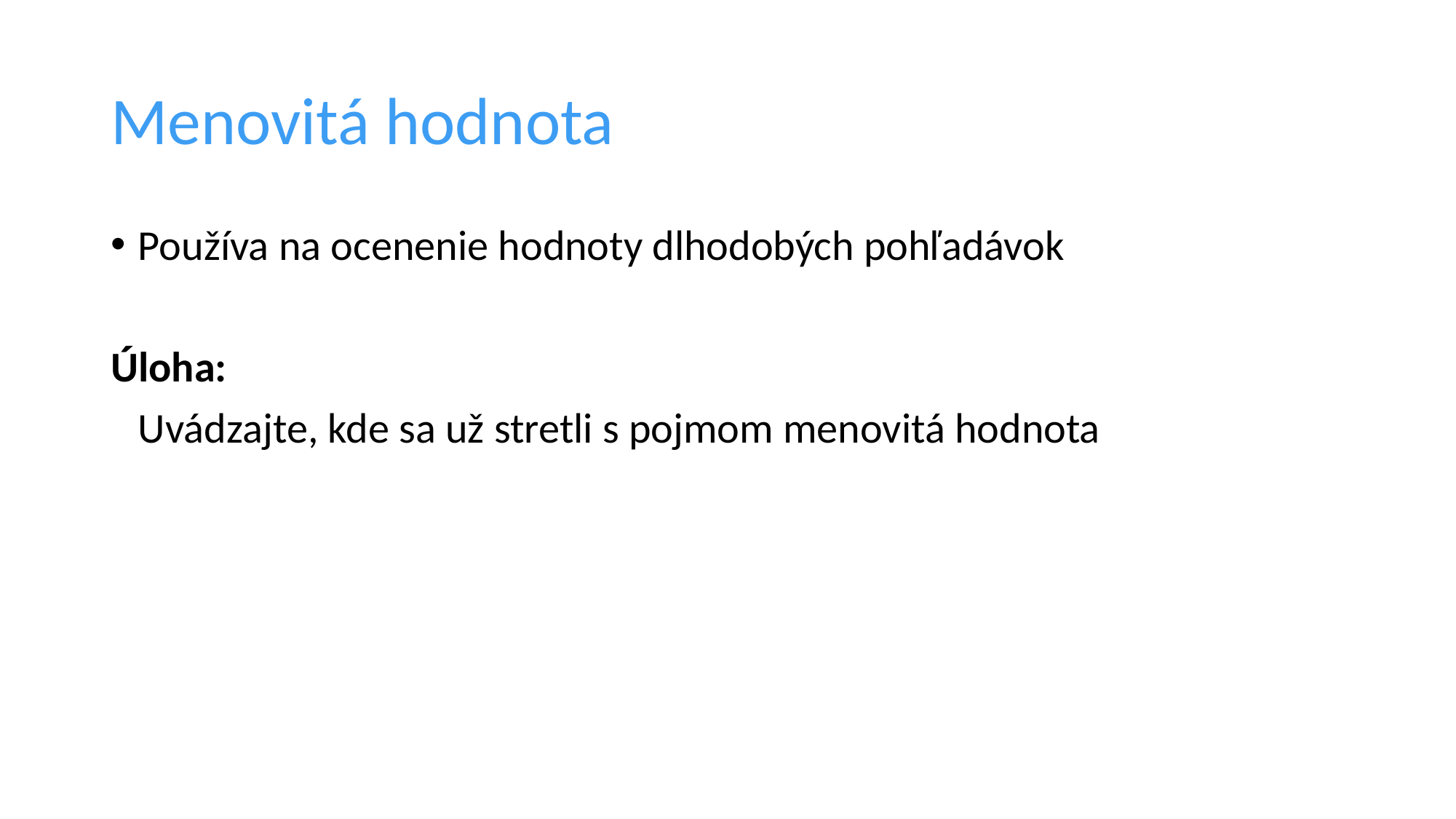

# Menovitá hodnota
Používa na ocenenie hodnoty dlhodobých pohľadávok

Úloha:
	Uvádzajte, kde sa už stretli s pojmom menovitá hodnota